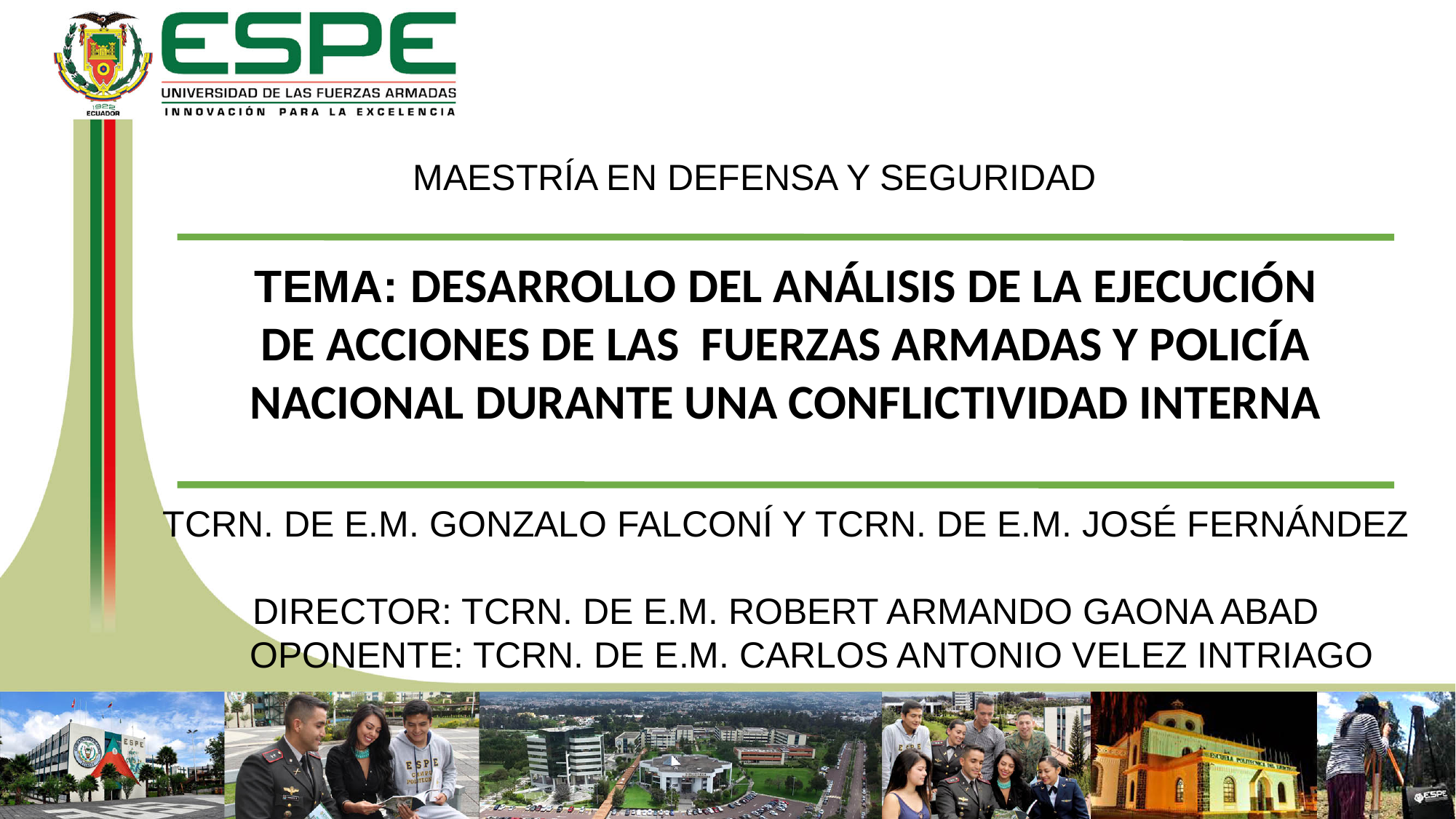

MAESTRÍA EN DEFENSA Y SEGURIDAD
TEMA: DESARROLLO DEL ANÁLISIS DE LA EJECUCIÓN DE ACCIONES DE LAS  FUERZAS ARMADAS Y POLICÍA NACIONAL DURANTE UNA CONFLICTIVIDAD INTERNA
TCRN. DE E.M. GONZALO FALCONÍ Y TCRN. DE E.M. JOSÉ FERNÁNDEZ

DIRECTOR: TCRN. DE E.M. ROBERT ARMANDO GAONA ABAD
	OPONENTE: TCRN. DE E.M. CARLOS ANTONIO VELEZ INTRIAGO